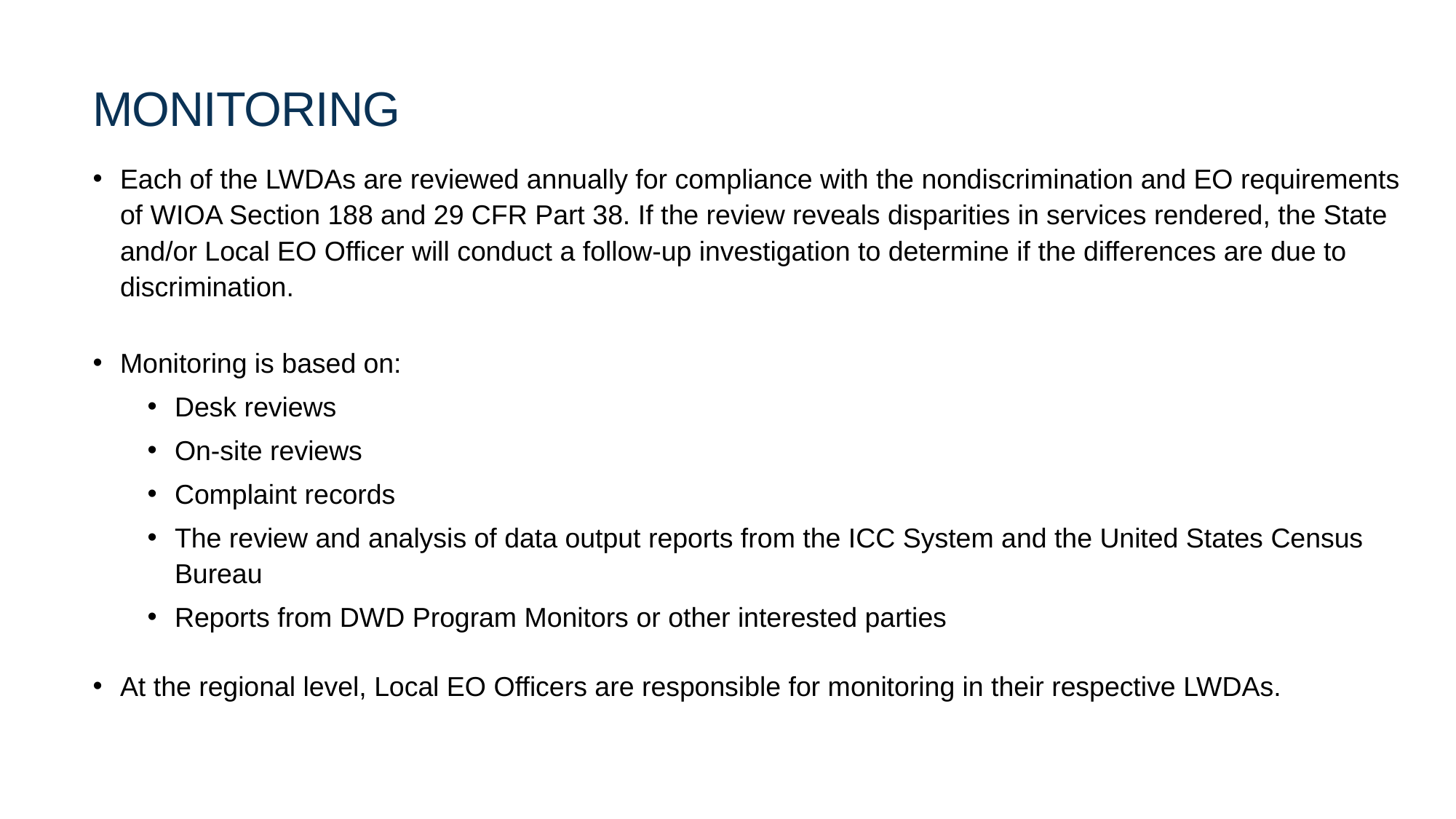

Monitoring
Each of the LWDAs are reviewed annually for compliance with the nondiscrimination and EO requirements of WIOA Section 188 and 29 CFR Part 38. If the review reveals disparities in services rendered, the State and/or Local EO Officer will conduct a follow‐up investigation to determine if the differences are due to discrimination.

Monitoring is based on:
Desk reviews
On‐site reviews
Complaint records
The review and analysis of data output reports from the ICC System and the United States Census Bureau
Reports from DWD Program Monitors or other interested parties

At the regional level, Local EO Officers are responsible for monitoring in their respective LWDAs.